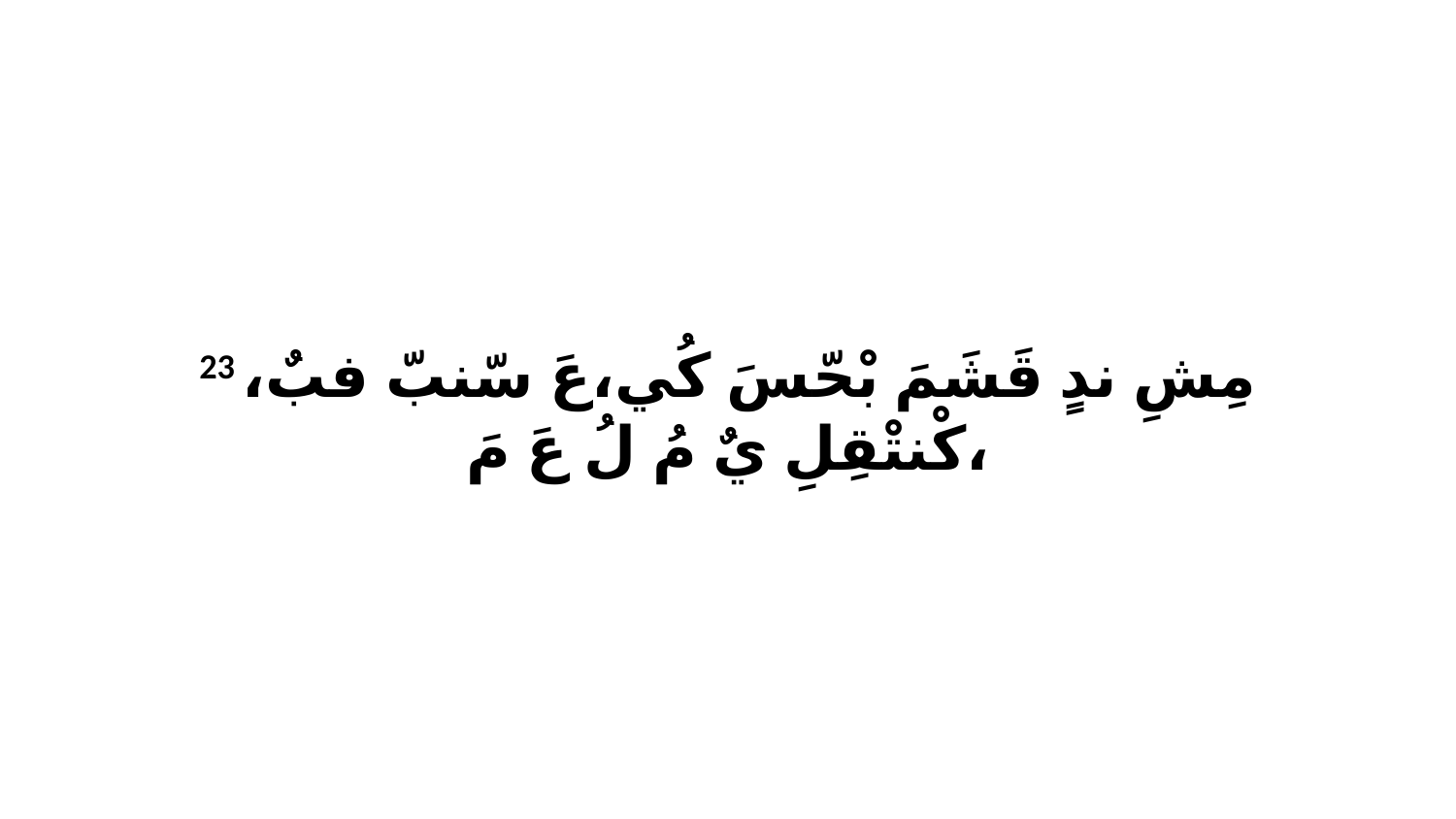

23 مِشِ ندٍ قَشَمَ بْحّسَ كُي،عَ سّنبّ فبٌ، كْنتْقِلِ يٌ مُ لُ عَ مَ،